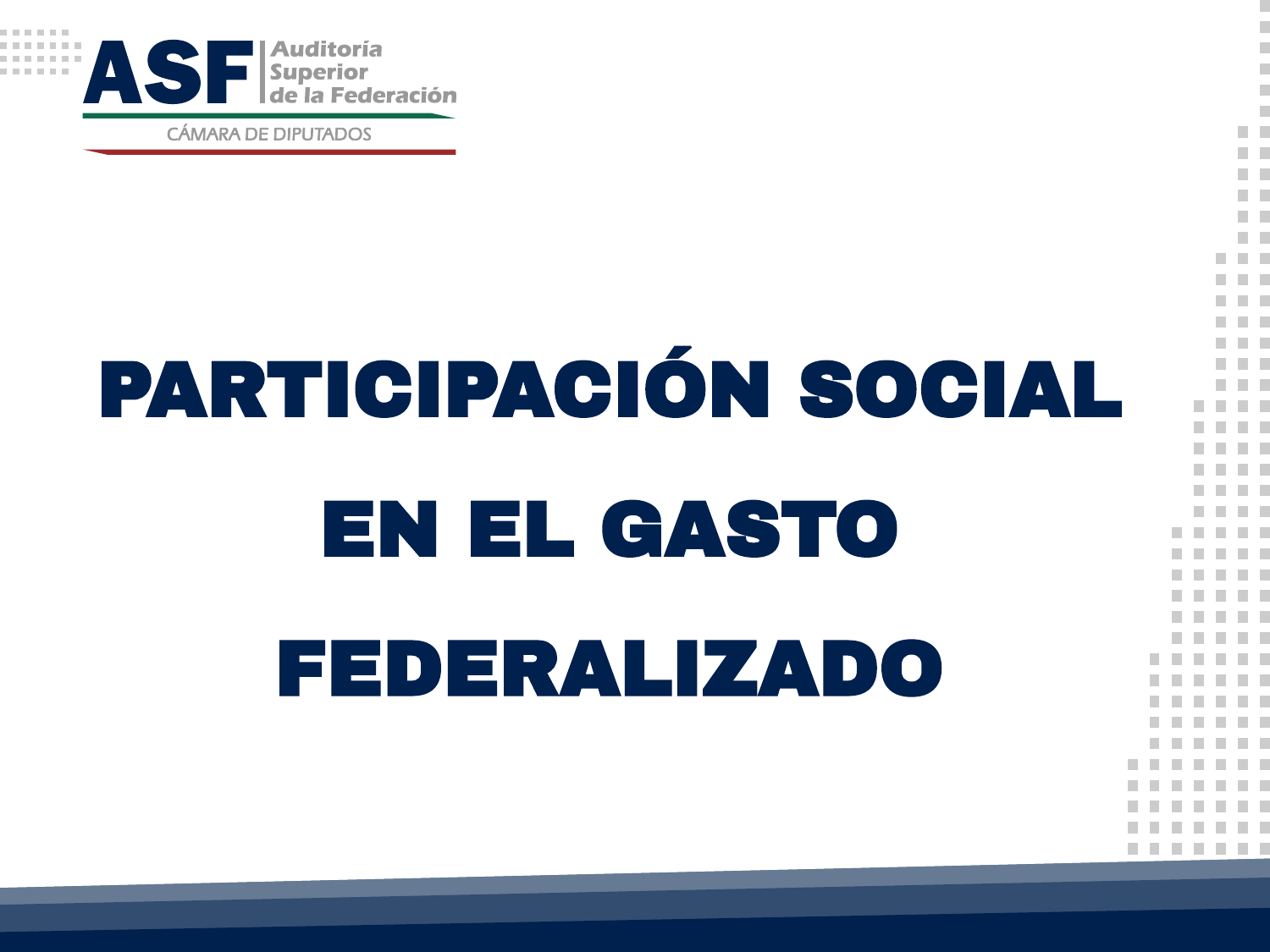

# PARTICIPACIÓN SOCIAL EN EL GASTO FEDERALIZADO